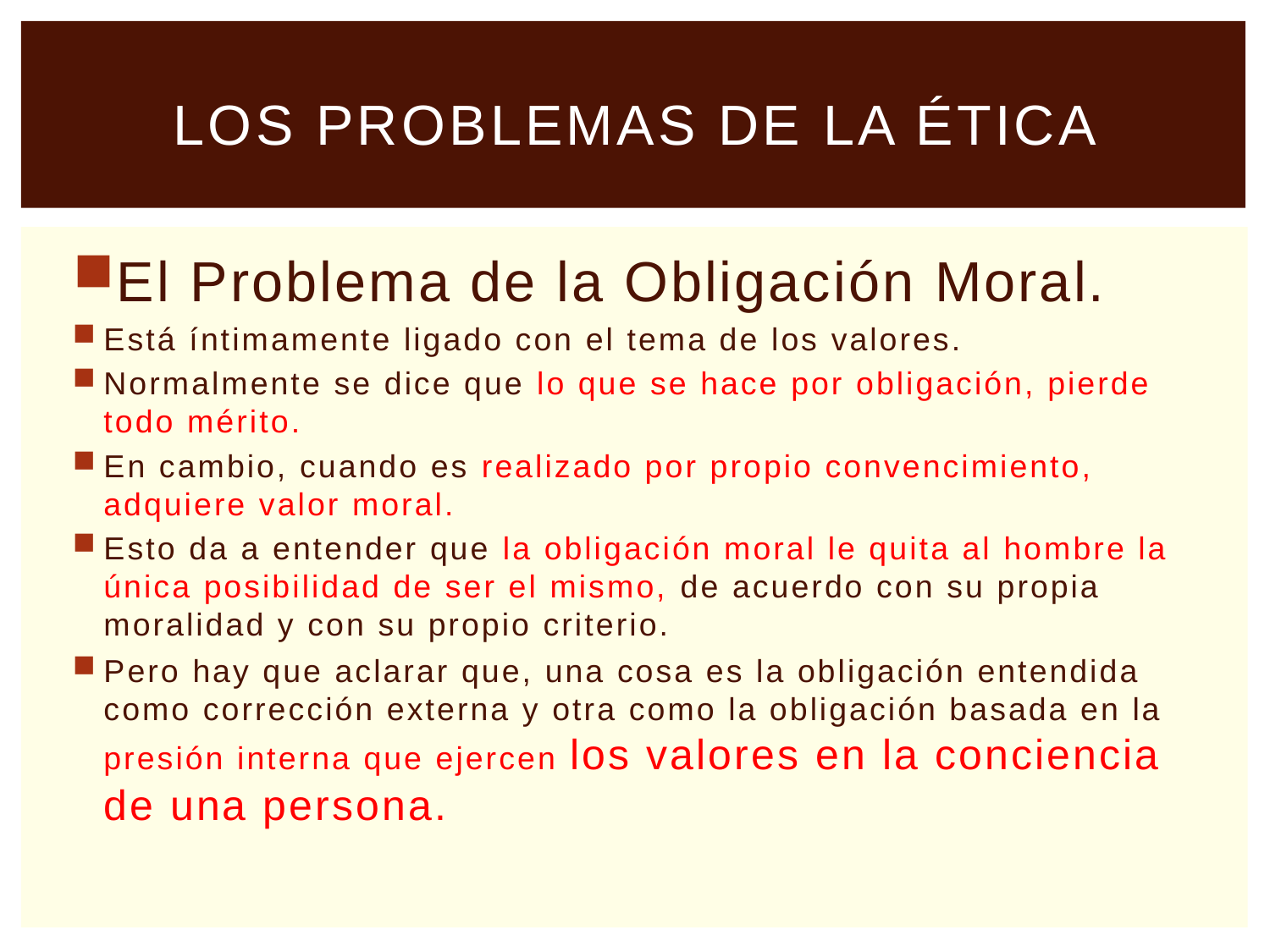

# Los Problemas de la ética
El Problema de la Obligación Moral.
Está íntimamente ligado con el tema de los valores.
Normalmente se dice que lo que se hace por obligación, pierde todo mérito.
En cambio, cuando es realizado por propio convencimiento, adquiere valor moral.
Esto da a entender que la obligación moral le quita al hombre la única posibilidad de ser el mismo, de acuerdo con su propia moralidad y con su propio criterio.
Pero hay que aclarar que, una cosa es la obligación entendida como corrección externa y otra como la obligación basada en la presión interna que ejercen los valores en la conciencia de una persona.